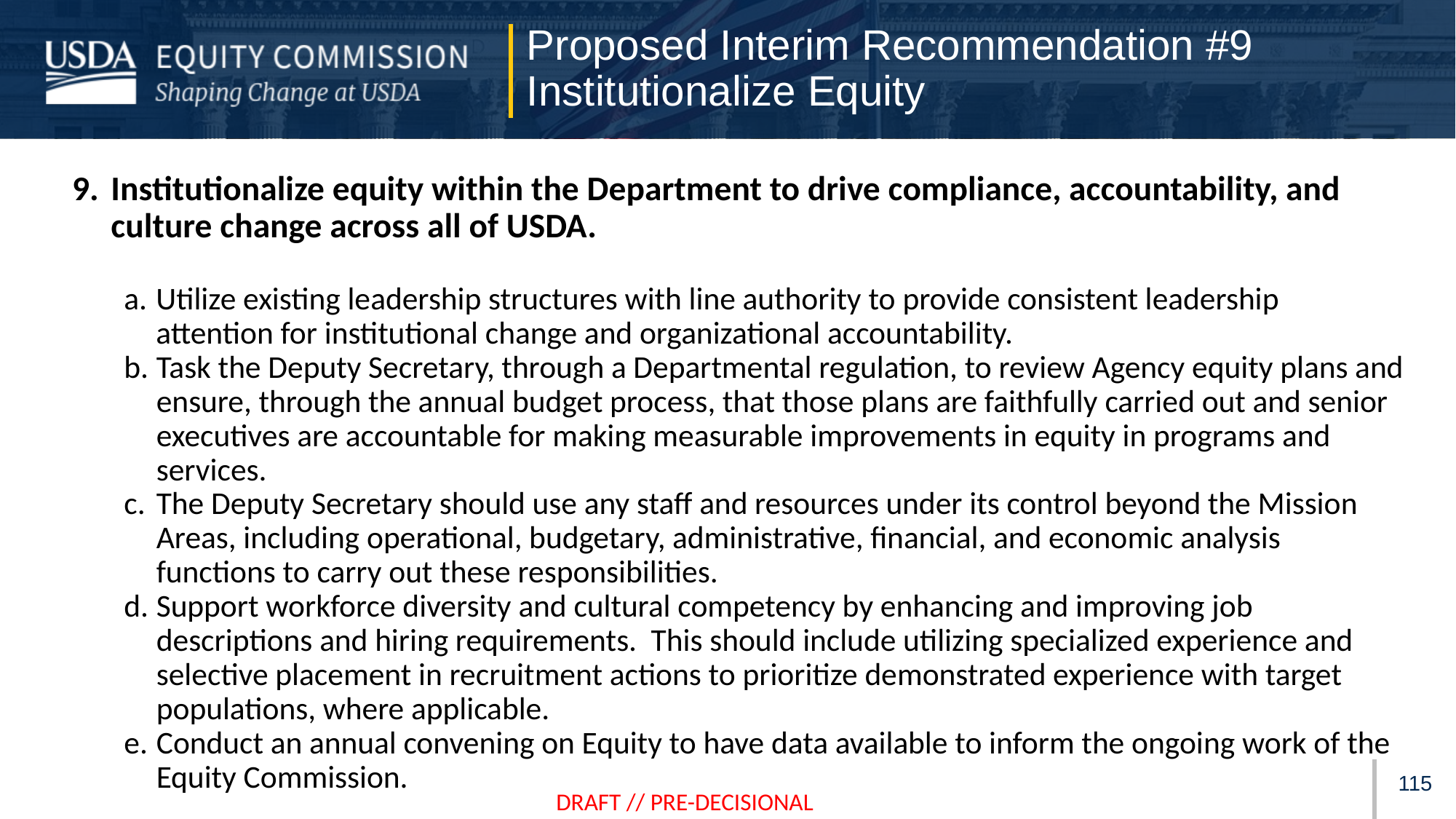

Proposed Interim Recommendation #9
Institutionalize Equity
Institutionalize equity within the Department to drive compliance, accountability, and culture change across all of USDA.

Utilize existing leadership structures with line authority to provide consistent leadership attention for institutional change and organizational accountability.
Task the Deputy Secretary, through a Departmental regulation, to review Agency equity plans and ensure, through the annual budget process, that those plans are faithfully carried out and senior executives are accountable for making measurable improvements in equity in programs and services.
The Deputy Secretary should use any staff and resources under its control beyond the Mission Areas, including operational, budgetary, administrative, financial, and economic analysis functions to carry out these responsibilities.
Support workforce diversity and cultural competency by enhancing and improving job descriptions and hiring requirements.  This should include utilizing specialized experience and selective placement in recruitment actions to prioritize demonstrated experience with target populations, where applicable.
Conduct an annual convening on Equity to have data available to inform the ongoing work of the Equity Commission.

115
DRAFT // PRE-DECISIONAL